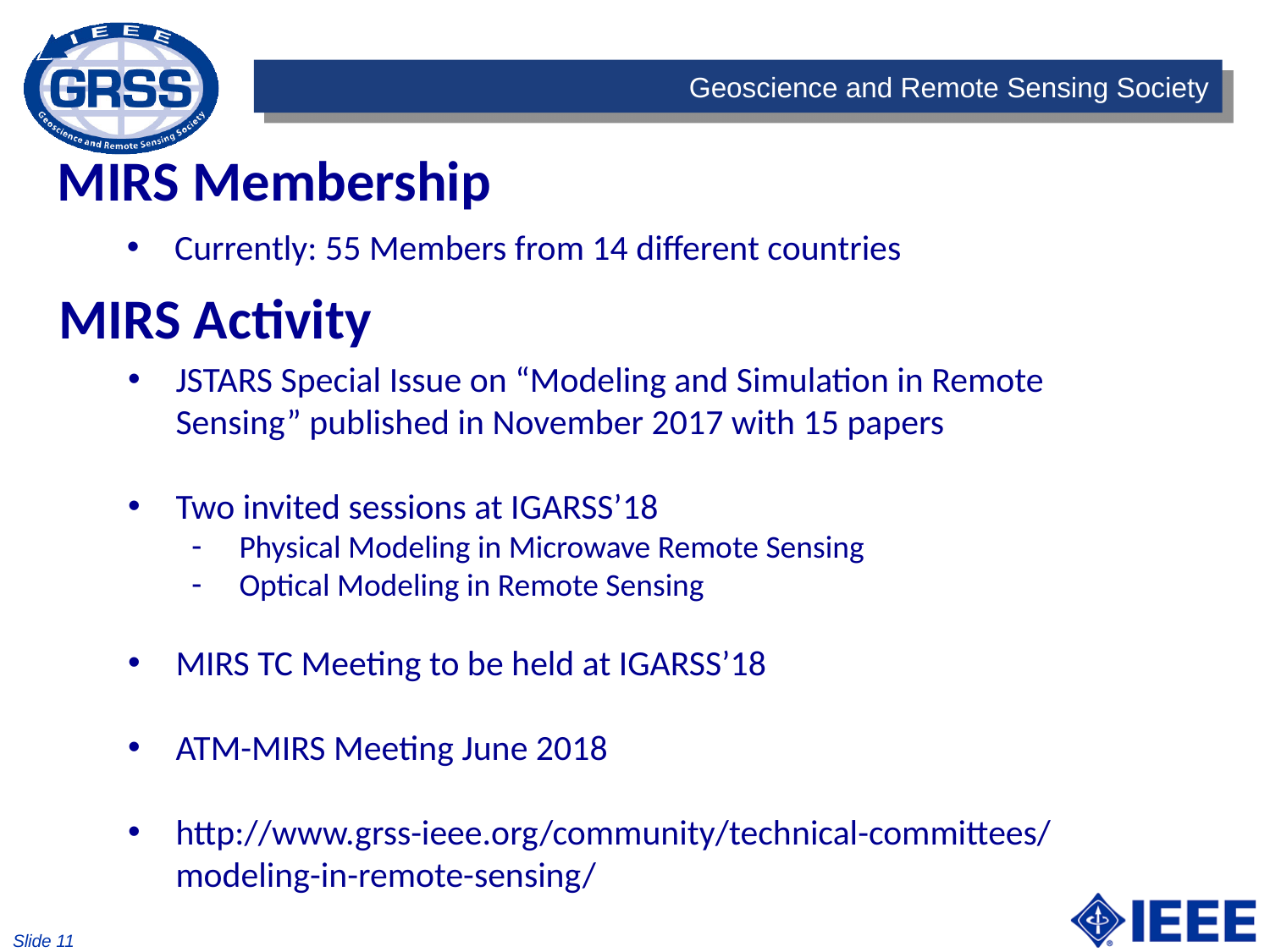

MIRS Membership
Currently: 55 Members from 14 different countries
MIRS Activity
JSTARS Special Issue on “Modeling and Simulation in Remote Sensing” published in November 2017 with 15 papers
Two invited sessions at IGARSS’18
Physical Modeling in Microwave Remote Sensing
Optical Modeling in Remote Sensing
MIRS TC Meeting to be held at IGARSS’18
ATM-MIRS Meeting June 2018
http://www.grss-ieee.org/community/technical-committees/modeling-in-remote-sensing/
Slide 11